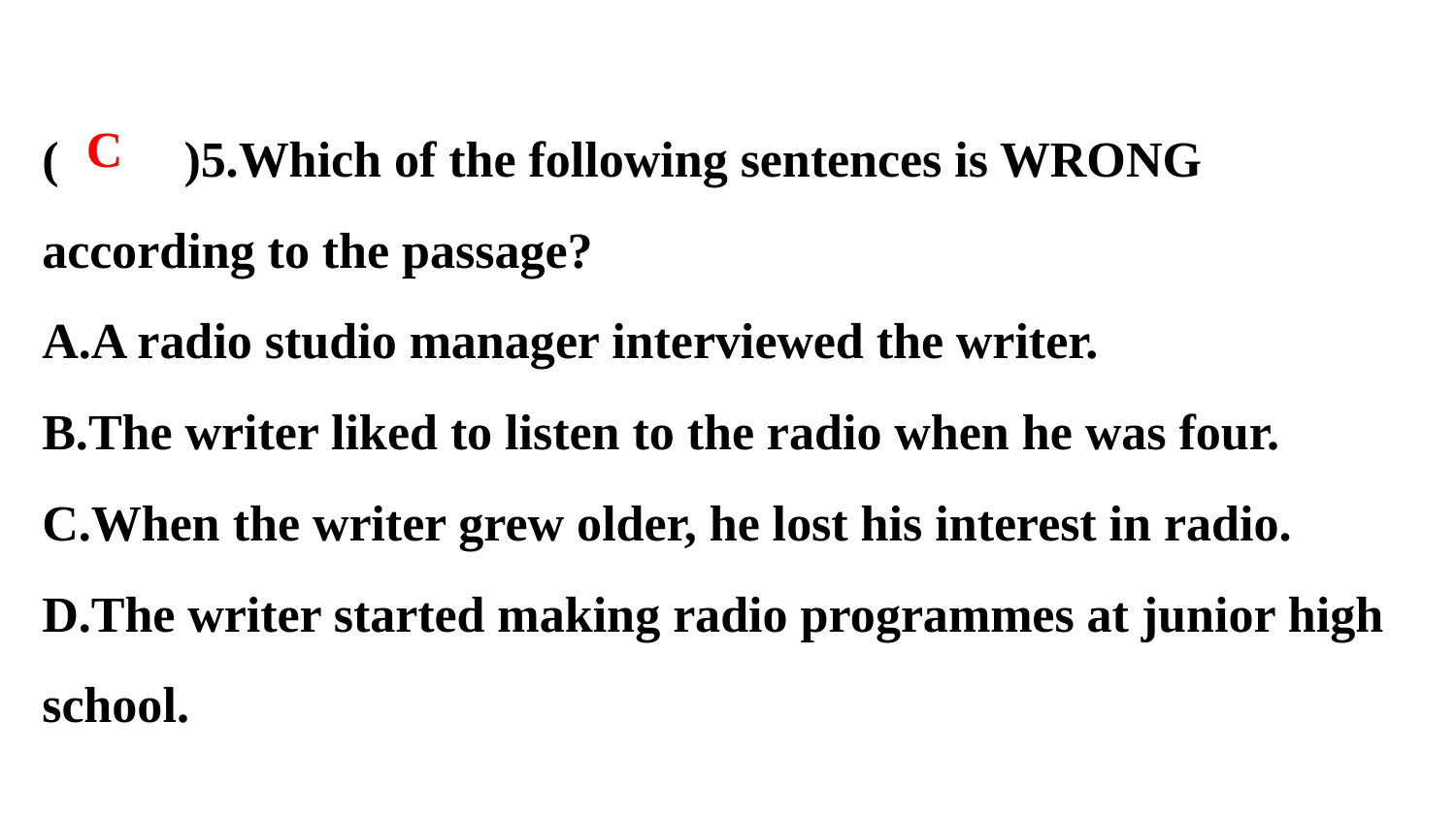

(　　)5.Which of the following sentences is WRONG according to the passage?
A.A radio studio manager interviewed the writer.
B.The writer liked to listen to the radio when he was four.
C.When the writer grew older, he lost his interest in radio.
D.The writer started making radio programmes at junior high school.
C